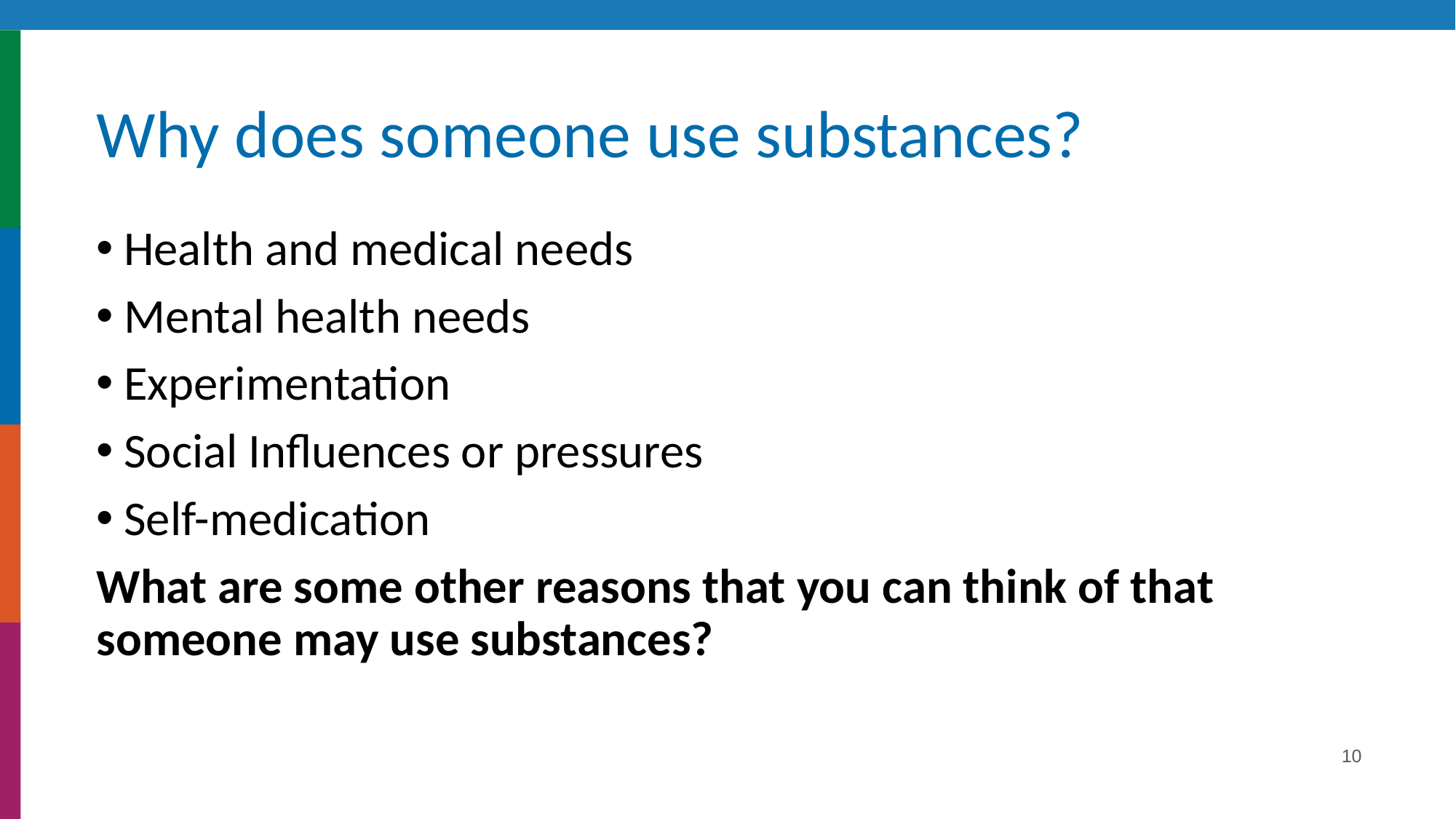

# Why does someone use substances?
Health and medical needs
Mental health needs
Experimentation
Social Influences or pressures
Self-medication
What are some other reasons that you can think of that someone may use substances?

10